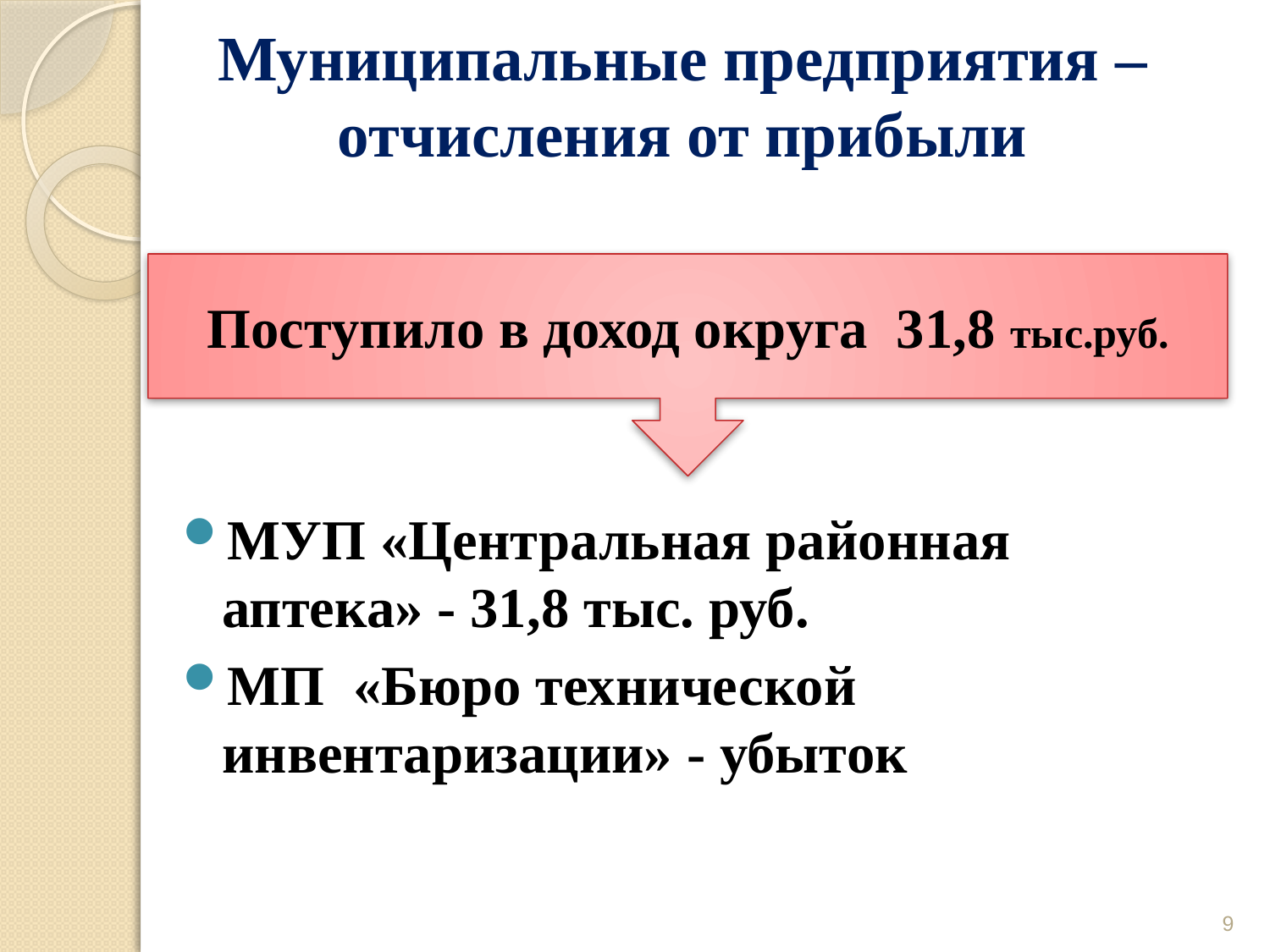

# Муниципальные предприятия – отчисления от прибыли
Поступило в доход округа  31,8 тыс.руб.
МУП «Центральная районная аптека» - 31,8 тыс. руб.
МП  «Бюро технической инвентаризации» - убыток

9